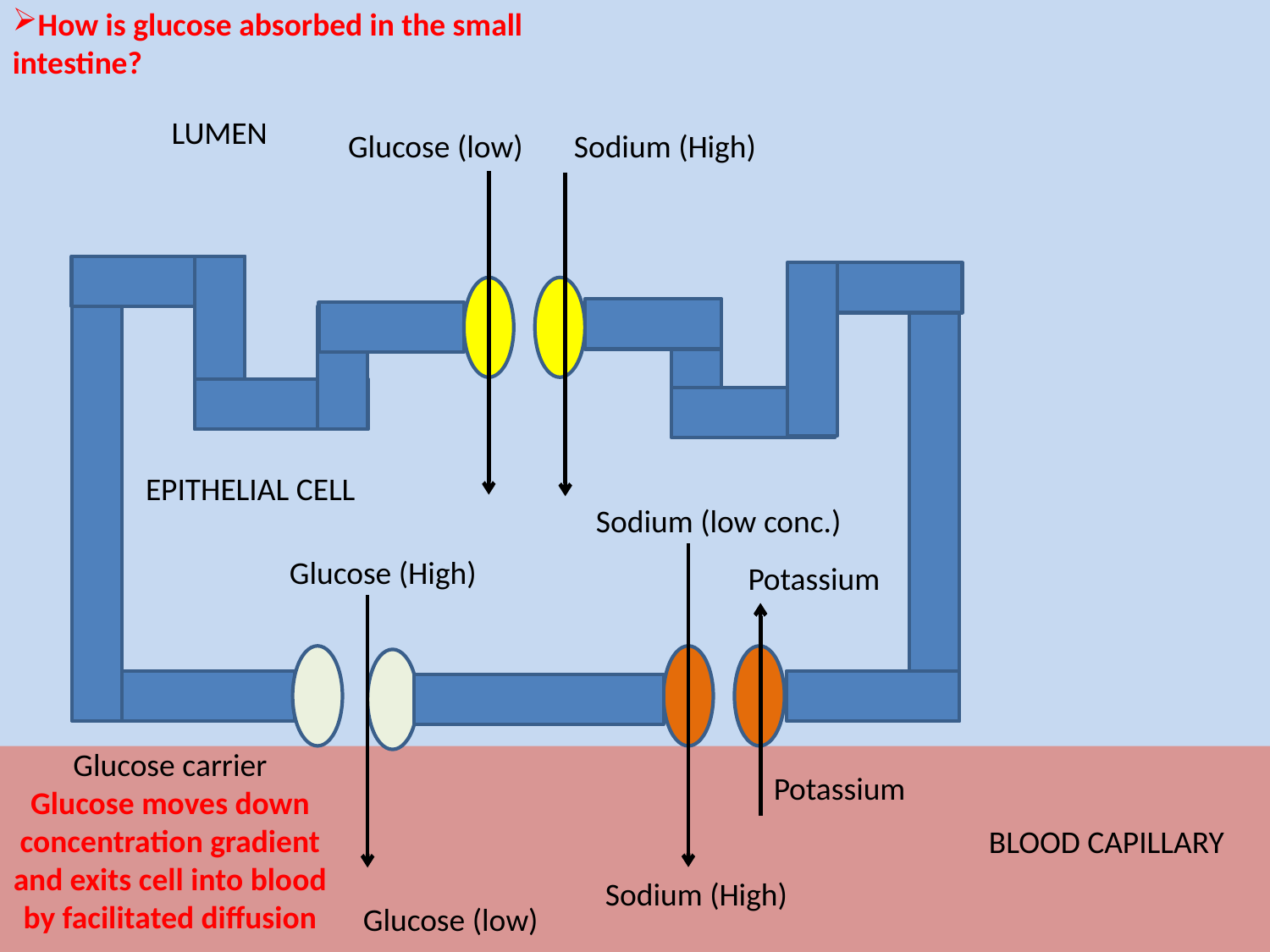

How is glucose absorbed in the small intestine?
LUMEN
Glucose (low)
Sodium (High)

EPITHELIAL CELL

Sodium (low conc.)
Glucose (High)
Potassium

Glucose carrier
Glucose moves down concentration gradient and exits cell into blood by facilitated diffusion

Potassium
BLOOD CAPILLARY
Sodium (High)
Glucose (low)